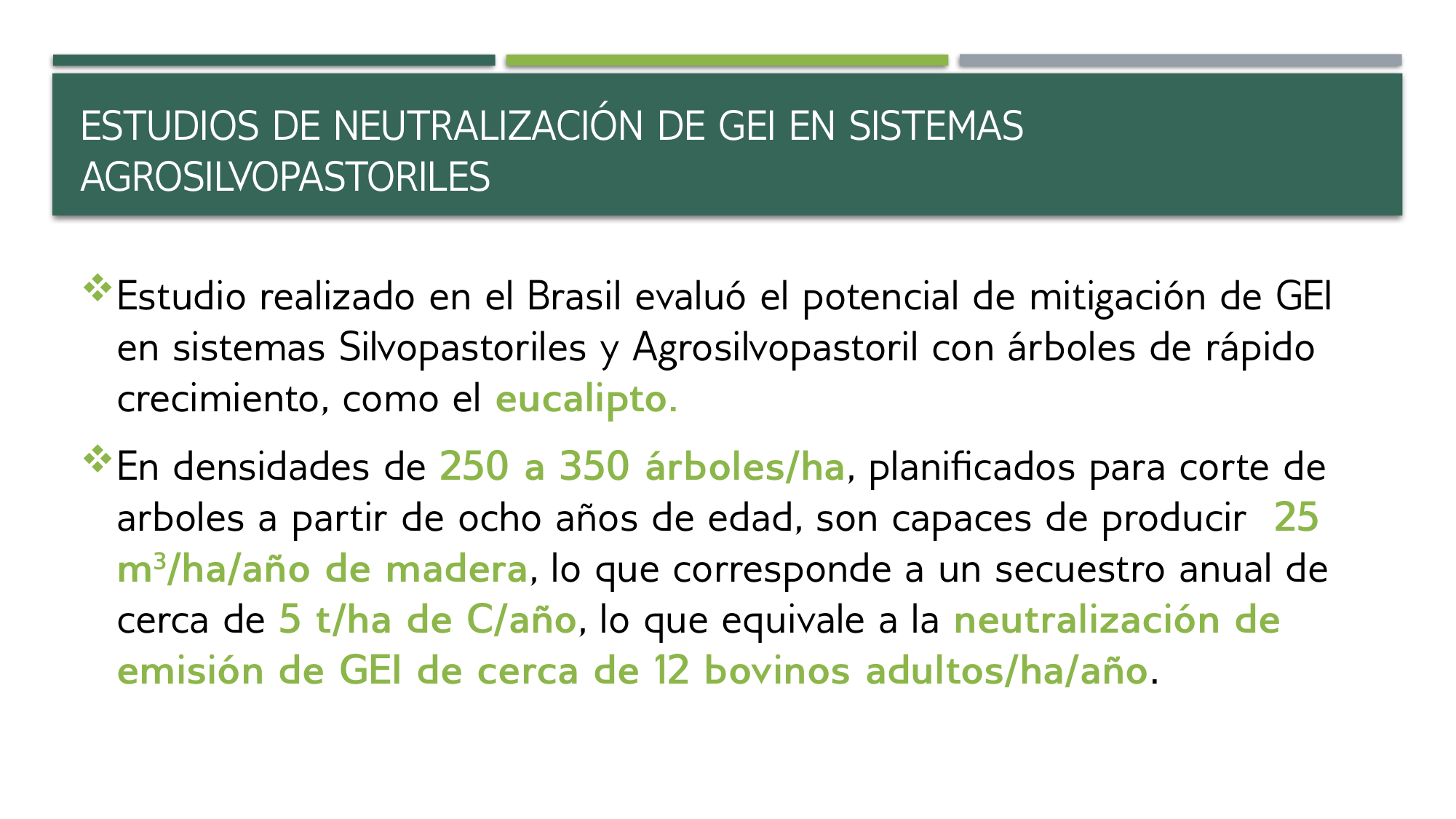

# Estudios de neutralización de GEI en sistemas agrosilvopastoriles
Estudio realizado en el Brasil evaluó el potencial de mitigación de GEI en sistemas Silvopastoriles y Agrosilvopastoril con árboles de rápido crecimiento, como el eucalipto.
En densidades de 250 a 350 árboles/ha, planificados para corte de arboles a partir de ocho años de edad, son capaces de producir  25 m3/ha/año de madera, lo que corresponde a un secuestro anual de cerca de 5 t/ha de C/año, lo que equivale a la neutralización de emisión de GEI de cerca de 12 bovinos adultos/ha/año.